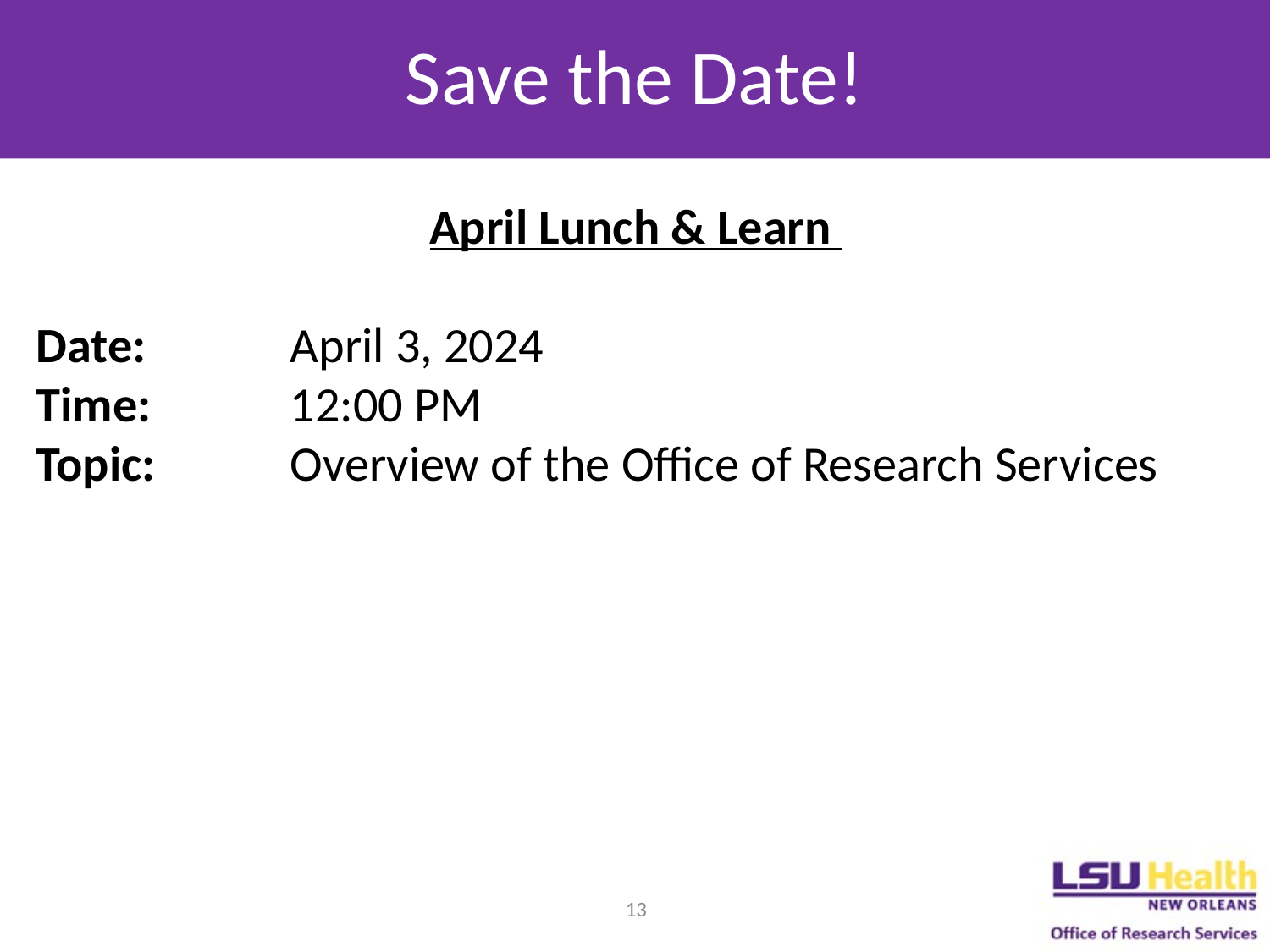

# Save the Date!
April Lunch & Learn

Date: 		April 3, 2024
Time: 		12:00 PM
Topic: 	Overview of the Office of Research Services
13